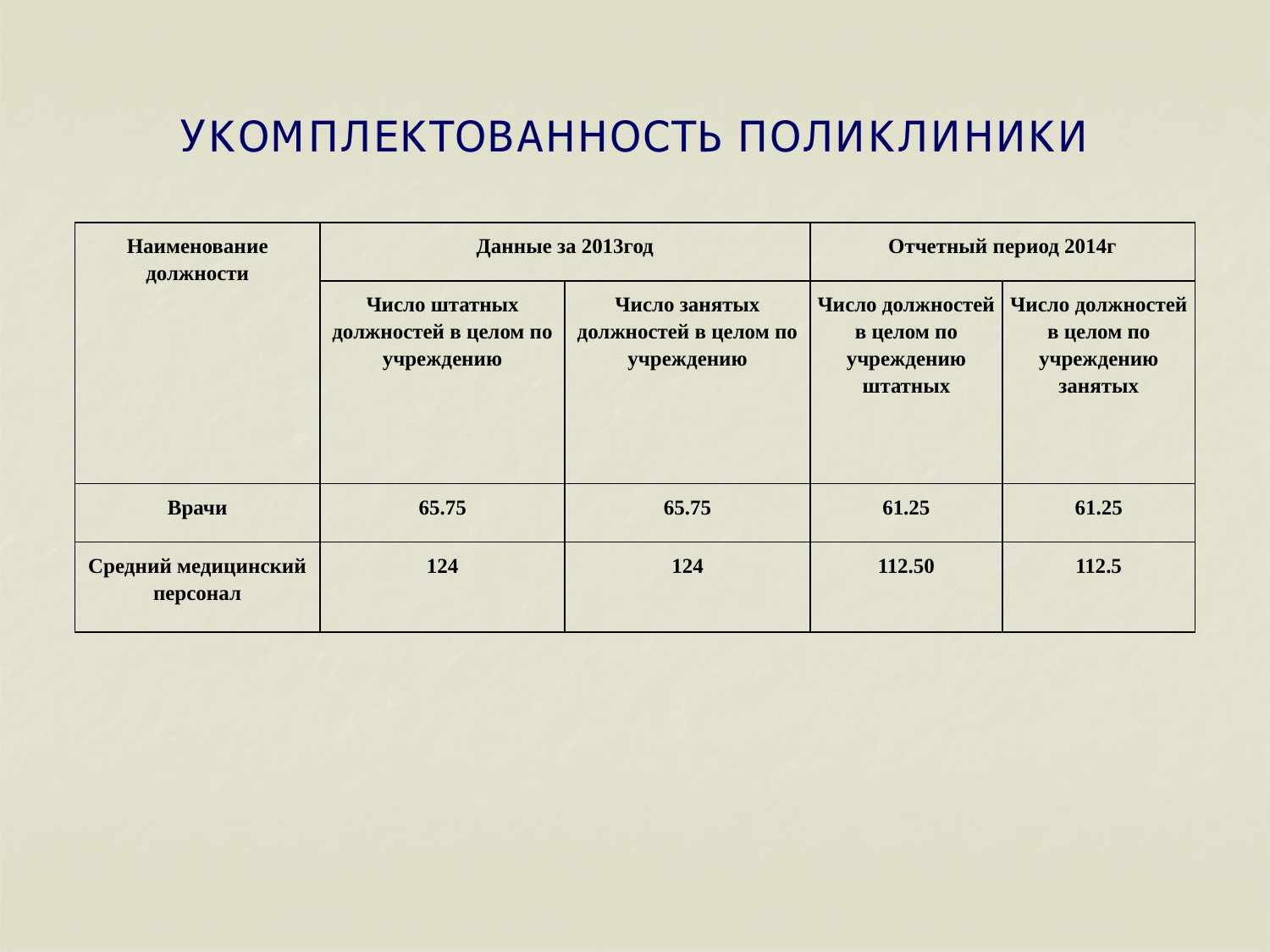

# УКОМПЛЕКТОВАННОСТЬ ПОЛИКЛИНИКИ
| Наименование должности | Данные за 2013год |  | Отчетный период 2014г |  |
| --- | --- | --- | --- | --- |
|  | Число штатных должностей в целом по учреждению | Число занятых должностей в целом по учреждению | Число должностей в целом по учреждению штатных | Число должностей в целом по учреждению занятых |
| Врачи | 65.75 | 65.75 | 61.25 | 61.25 |
| Средний медицинский персонал | 124 | 124 | 112.50 | 112.5 |